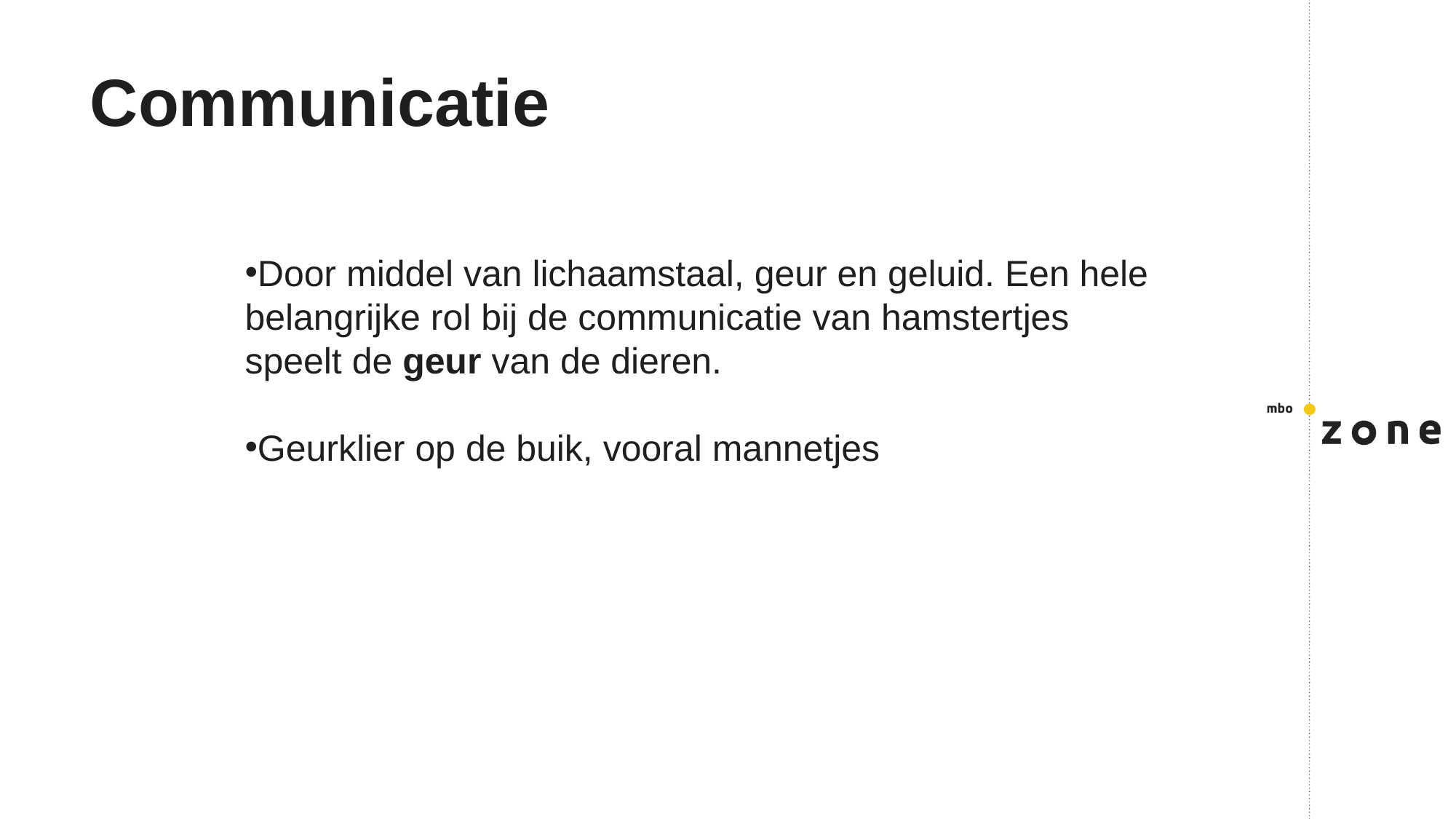

# Communicatie

Door middel van lichaamstaal, geur en geluid. Een hele belangrijke rol bij de communicatie van hamstertjes speelt de geur van de dieren.
Geurklier op de buik, vooral mannetjes